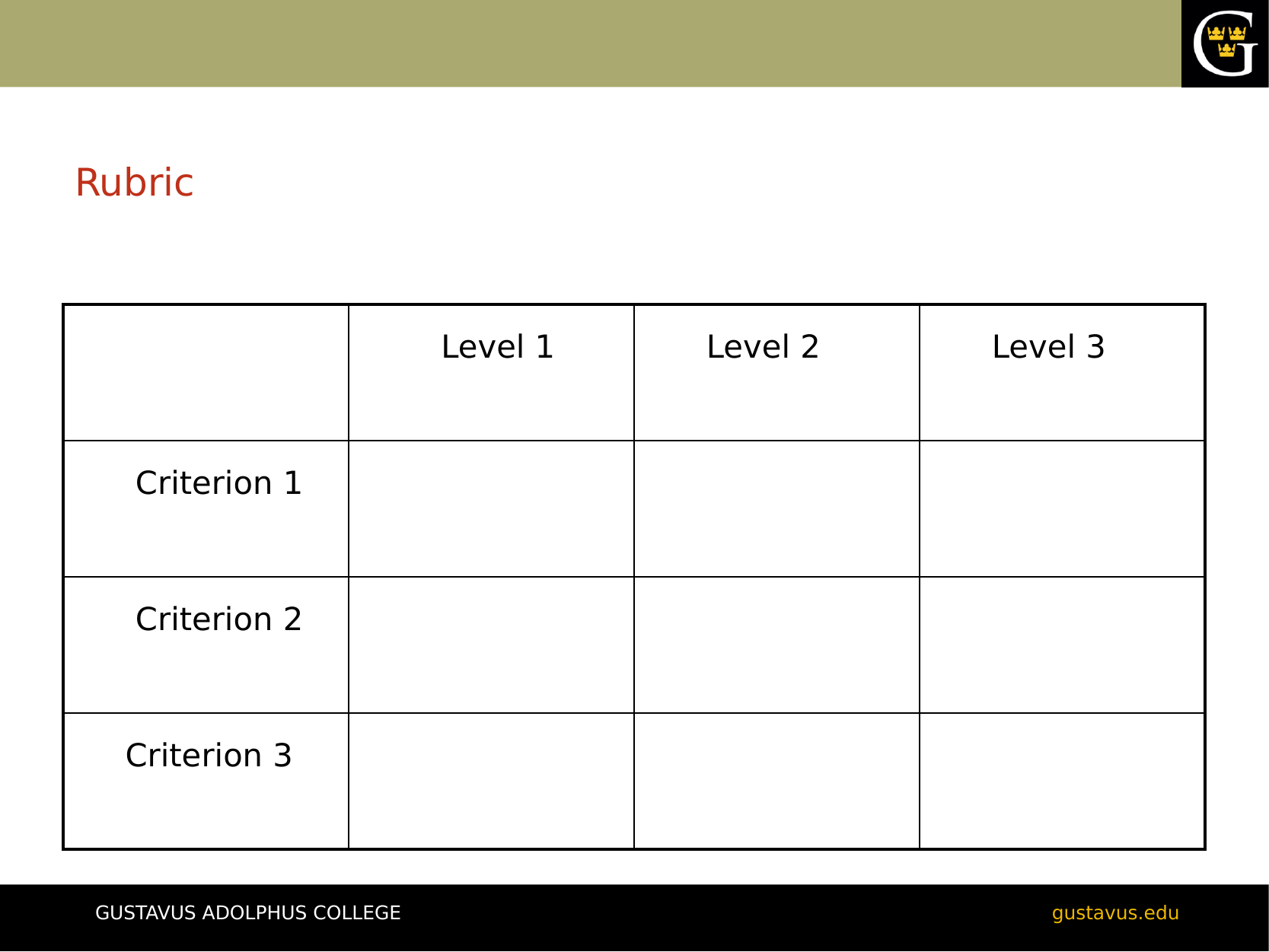

# Rubric
|  | Level 1 | Level 2 | Level 3 |
| --- | --- | --- | --- |
| Criterion 1 |  |  |  |
| Criterion 2 |  |  |  |
| Criterion 3 |  |  |  |